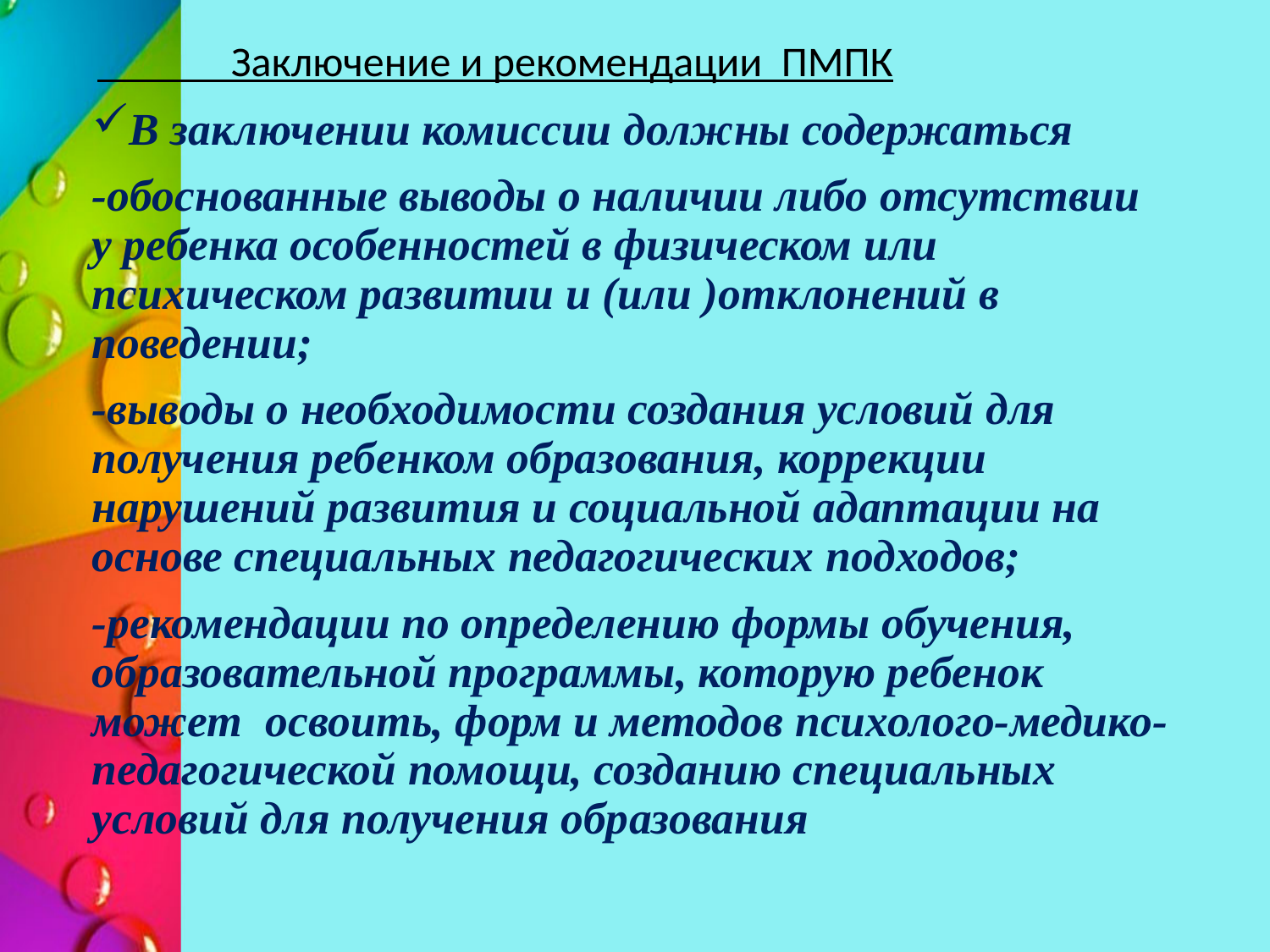

# Заключение и рекомендации  ПМПК
В заключении комиссии должны содержаться
-обоснованные выводы о наличии либо отсутствии у ребенка особенностей в физическом или психическом развитии и (или )отклонений в поведении;
-выводы о необходимости создания условий для получения ребенком образования, коррекции нарушений развития и социальной адаптации на основе специальных педагогических подходов;
-рекомендации по определению формы обучения, образовательной программы, которую ребенок может  освоить, форм и методов психолого-медико-педагогической помощи, созданию специальных условий для получения образования